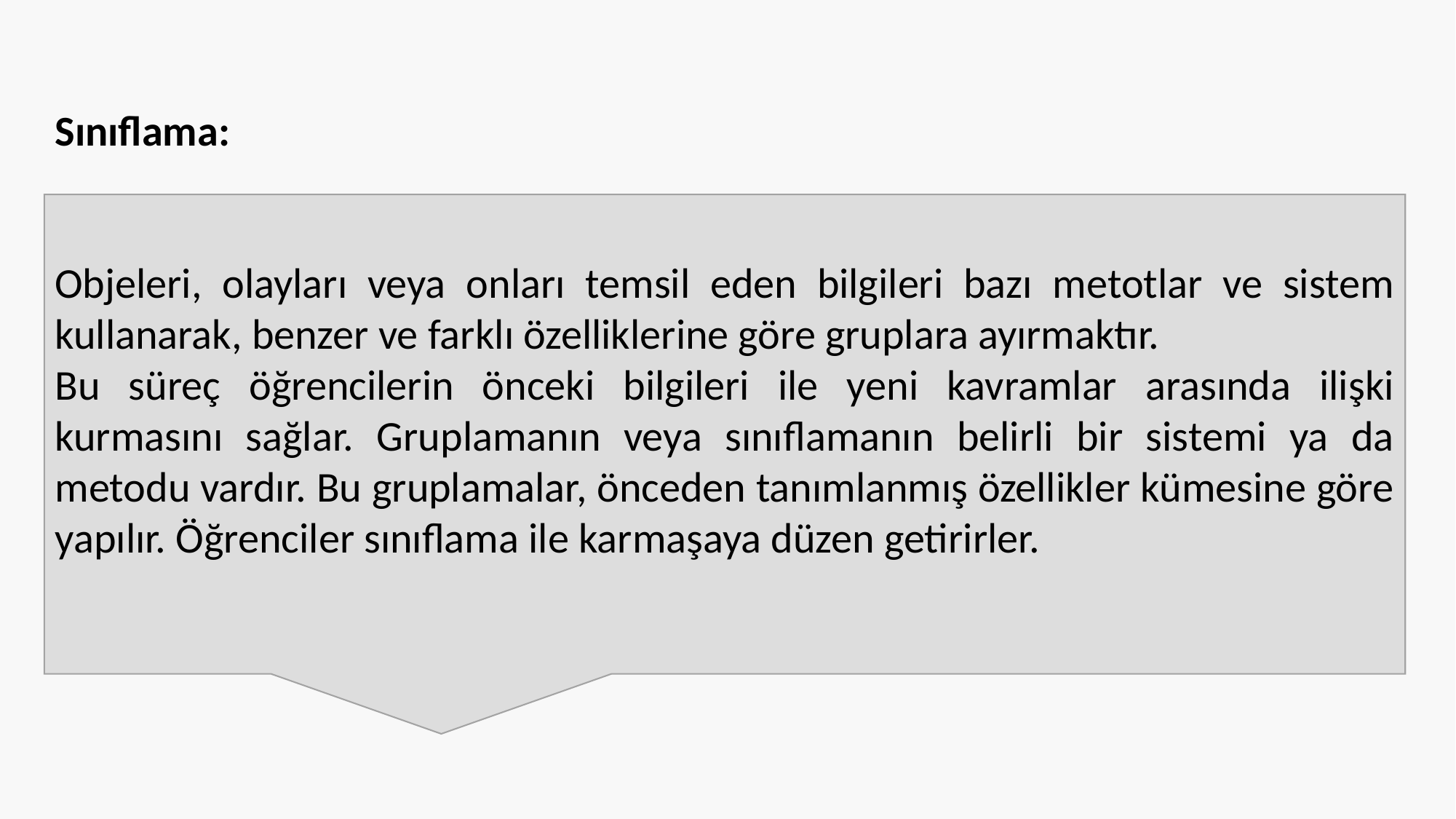

Sınıflama:

Objeleri, olayları veya onları temsil eden bilgileri bazı metotlar ve sistem kullanarak, benzer ve farklı özelliklerine göre gruplara ayırmaktır.
Bu süreç öğrencilerin önceki bilgileri ile yeni kavramlar arasında ilişki kurmasını sağlar. Gruplamanın veya sınıflamanın belirli bir sistemi ya da metodu vardır. Bu gruplamalar, önceden tanımlanmış özellikler kümesine göre yapılır. Öğrenciler sınıflama ile karmaşaya düzen getirirler.